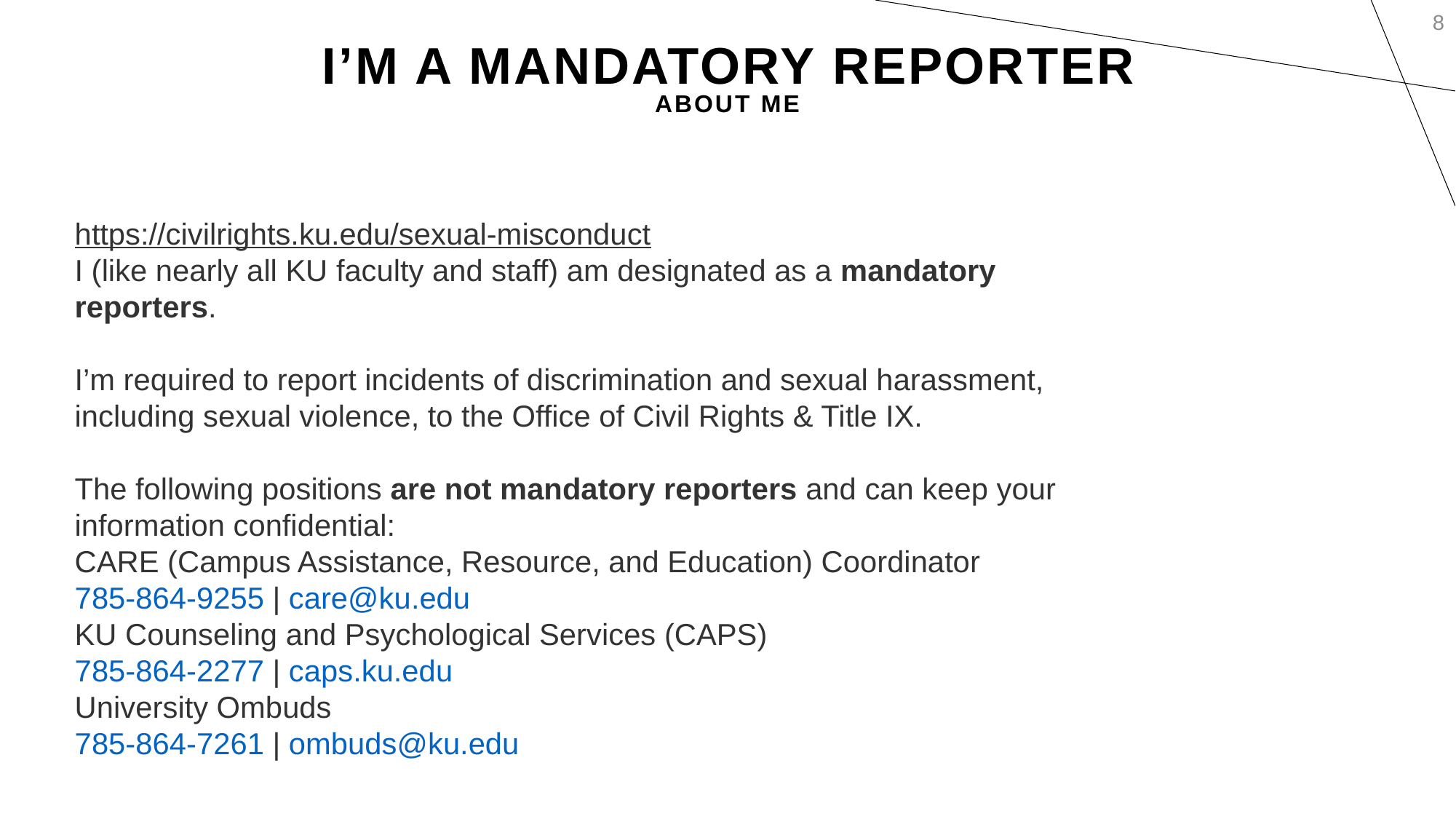

8
# I’m A Mandatory Reporter
About Me
https://civilrights.ku.edu/sexual-misconduct
I (like nearly all KU faculty and staff) am designated as a mandatory reporters.

I’m required to report incidents of discrimination and sexual harassment, including sexual violence, to the Office of Civil Rights & Title IX.

The following positions are not mandatory reporters and can keep your information confidential:
CARE (Campus Assistance, Resource, and Education) Coordinator
785-864-9255 | care@ku.edu
KU Counseling and Psychological Services (CAPS)
785-864-2277 | caps.ku.edu
University Ombuds
785-864-7261 | ombuds@ku.edu